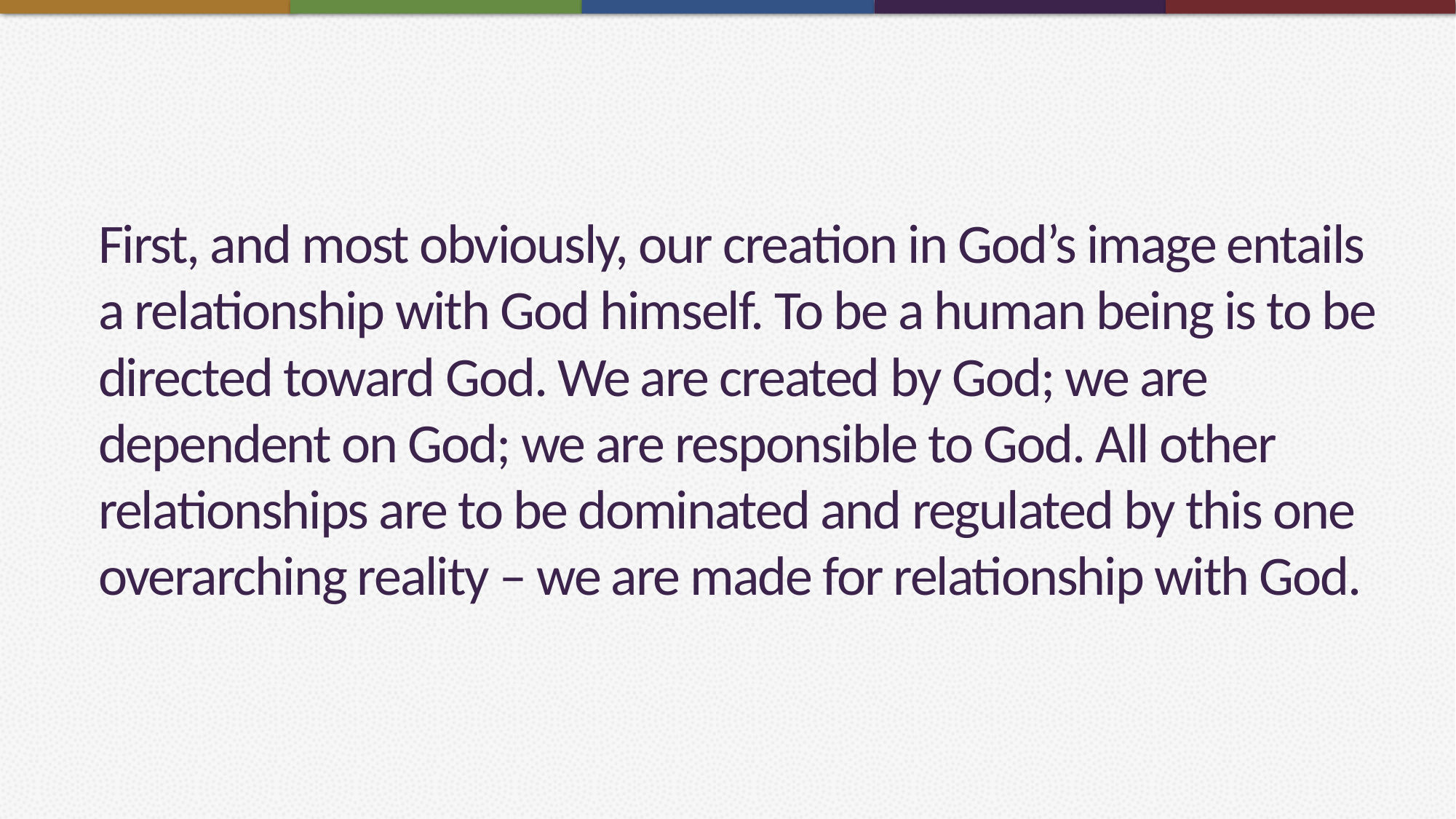

# First, and most obviously, our creation in God’s image entails a relationship with God himself. To be a human being is to be directed toward God. We are created by God; we are dependent on God; we are responsible to God. All other relationships are to be dominated and regulated by this one overarching reality – we are made for relationship with God.